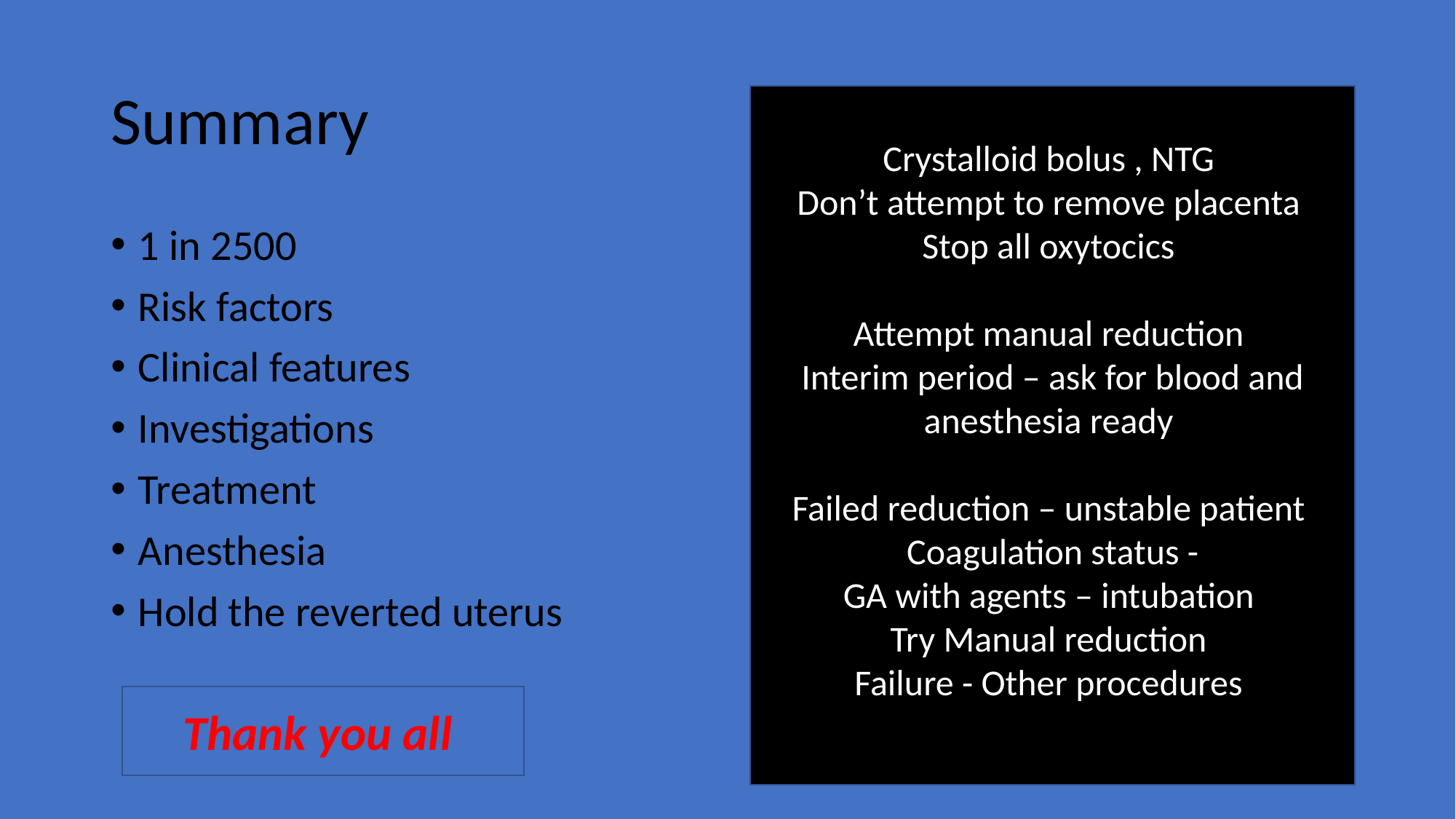

# Summary
Crystalloid bolus , NTG
Don’t attempt to remove placenta
Stop all oxytocics

Attempt manual reduction
Interim period – ask for blood and anesthesia ready

Failed reduction – unstable patient
Coagulation status -
GA with agents – intubation
Try Manual reduction
Failure - Other procedures

1 in 2500
Risk factors
Clinical features
Investigations
Treatment
Anesthesia
Hold the reverted uterus
Thank you all